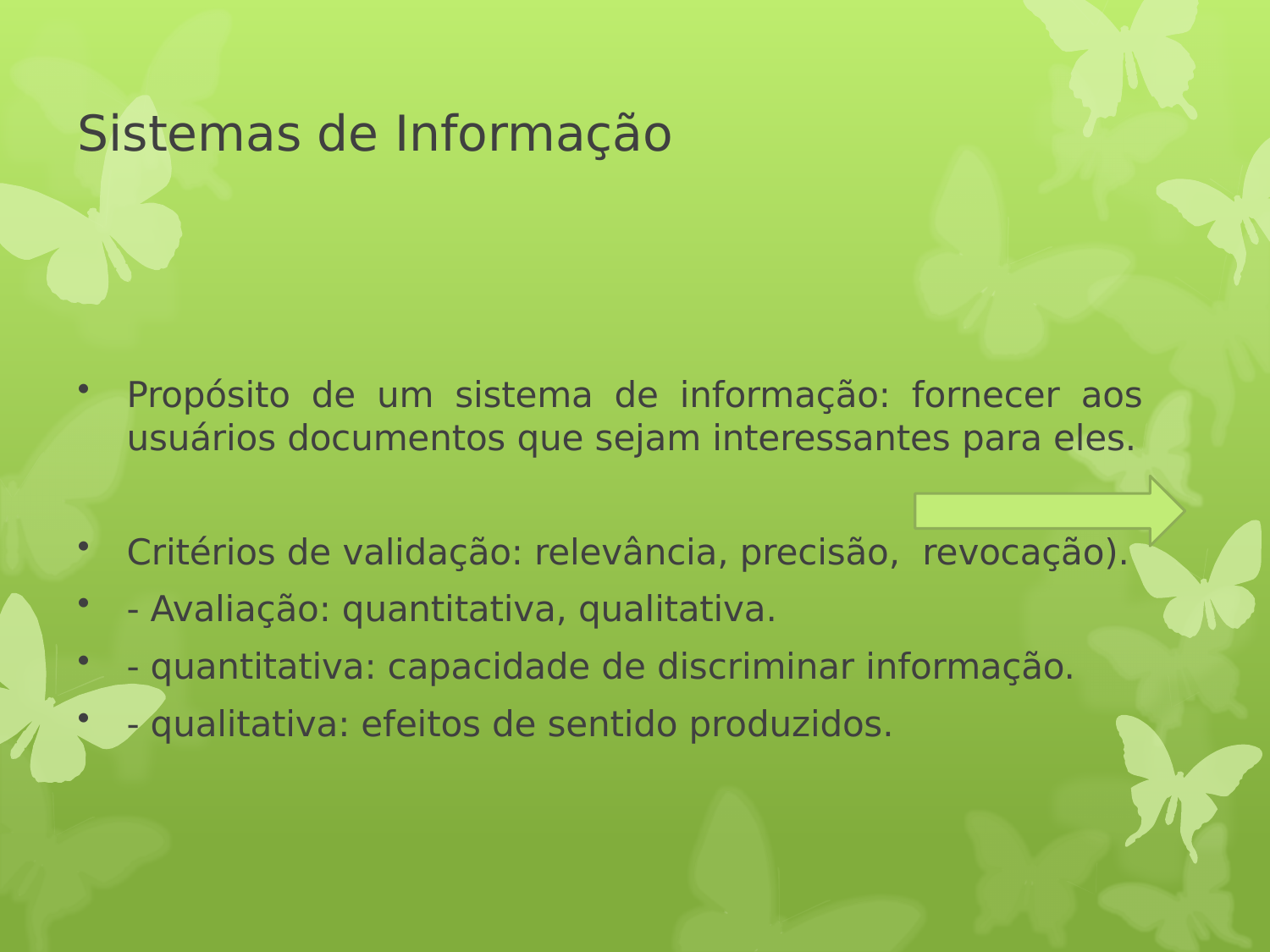

# Sistemas de Informação
Propósito de um sistema de informação: fornecer aos usuários documentos que sejam interessantes para eles.

Critérios de validação: relevância, precisão,  revocação).
- Avaliação: quantitativa, qualitativa.
- quantitativa: capacidade de discriminar informação.
- qualitativa: efeitos de sentido produzidos.